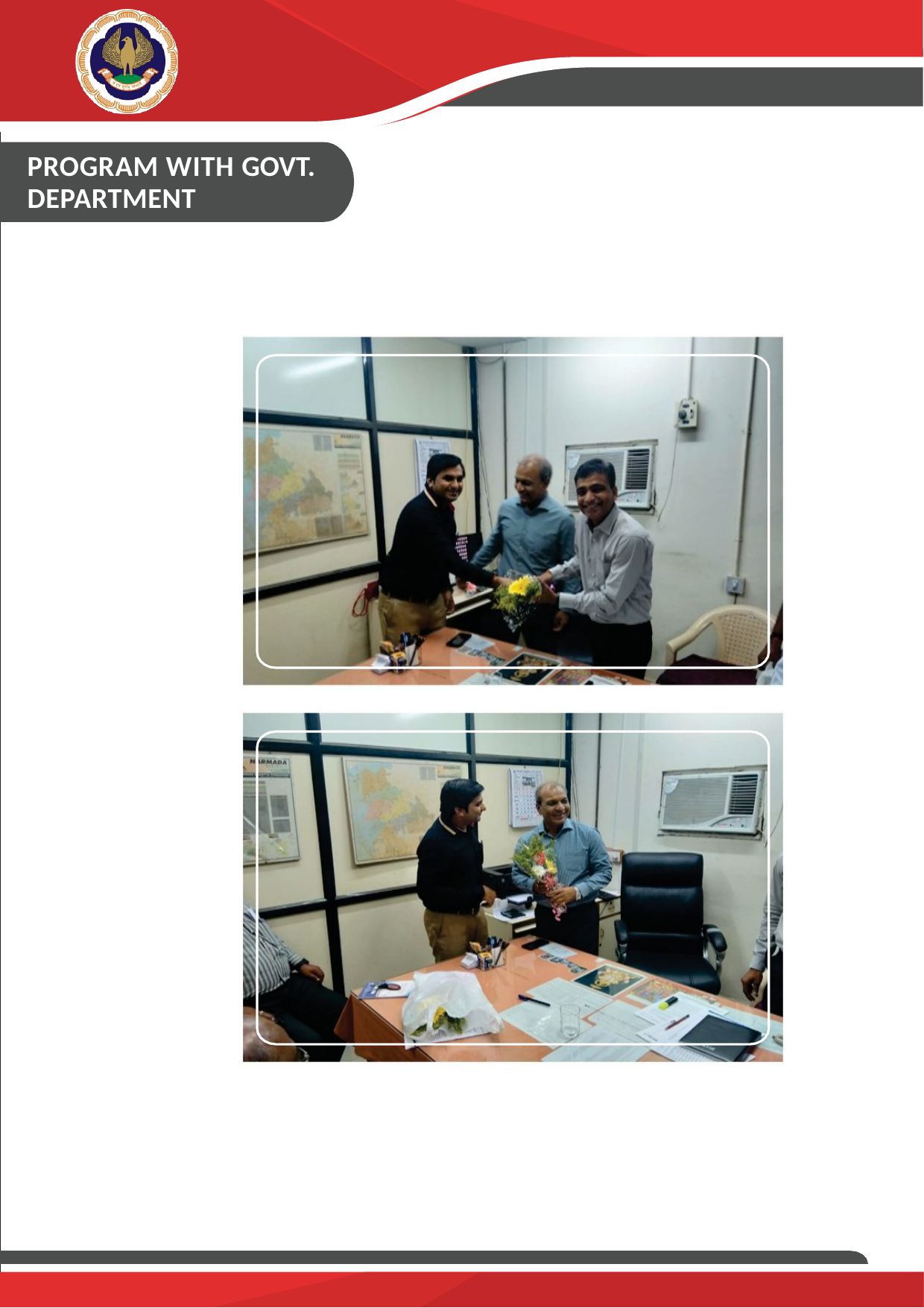

BHARUCH BRANCH OF WIRC OF ICAI BHARUCH
ACTIVITY REPORT-2019
20. MEETING WITH GST DEPARTMENT TO SOLVE  QUERRIES RELATED TO MEMBER AND ALSO  REPRESENTATION TO GST COUNCIL :
DATE : 22ND MAY 2019  NO. OF PARTICIPANTS : 26

PROGRAM WITH GOVT.  DEPARTMENT